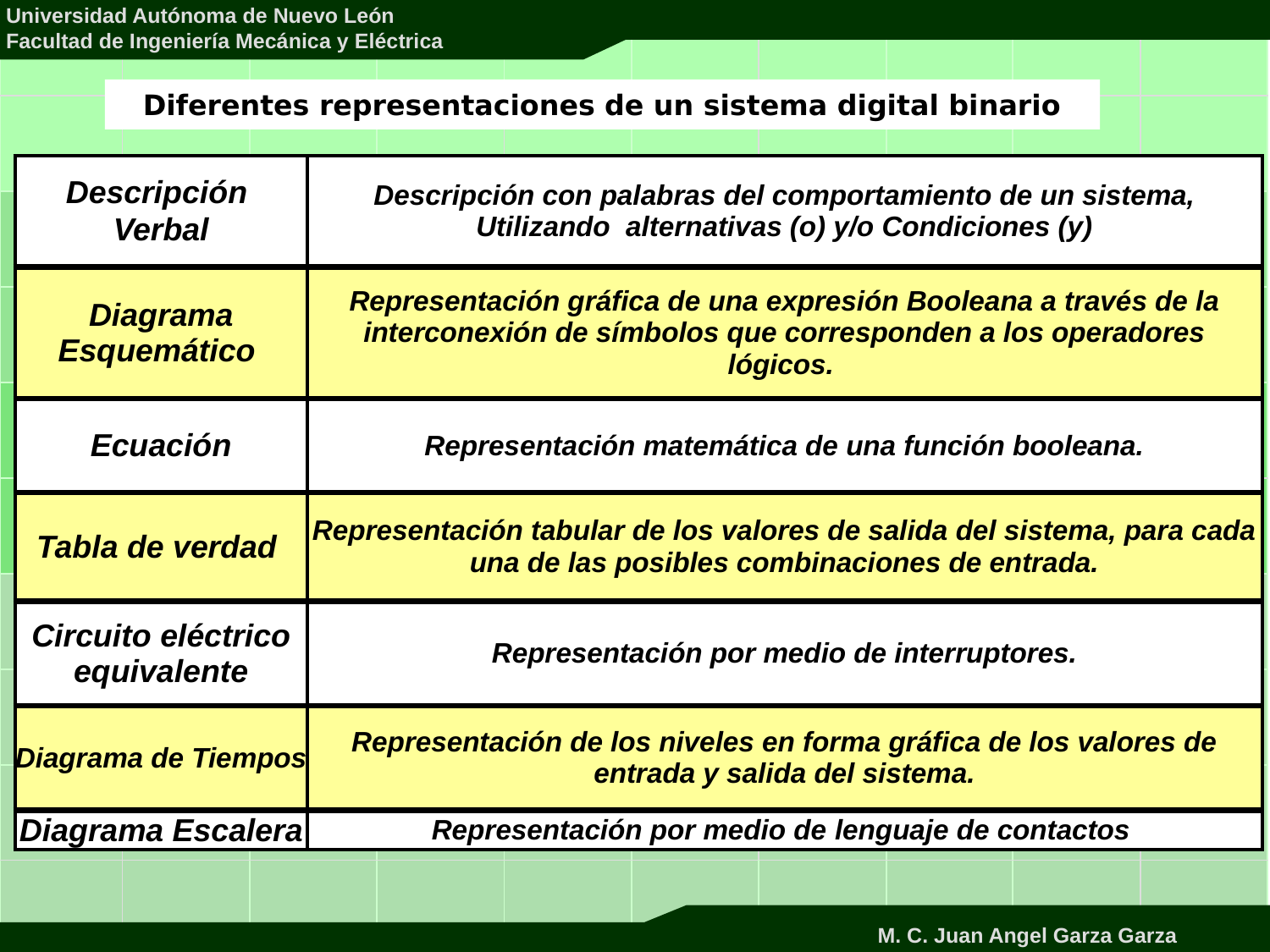

# Diferentes representaciones de un sistema digital binario
| Descripción Verbal | Descripción con palabras del comportamiento de un sistema, Utilizando alternativas (o) y/o Condiciones (y) |
| --- | --- |
| Diagrama Esquemático | Representación gráfica de una expresión Booleana a través de la interconexión de símbolos que corresponden a los operadores lógicos. |
| --- | --- |
| Ecuación | Representación matemática de una función booleana. |
| --- | --- |
| Tabla de verdad | Representación tabular de los valores de salida del sistema, para cada una de las posibles combinaciones de entrada. |
| --- | --- |
| Circuito eléctrico equivalente | Representación por medio de interruptores. |
| --- | --- |
| Diagrama de Tiempos | Representación de los niveles en forma gráfica de los valores de entrada y salida del sistema. |
| --- | --- |
| Diagrama Escalera | Representación por medio de lenguaje de contactos |
| --- | --- |